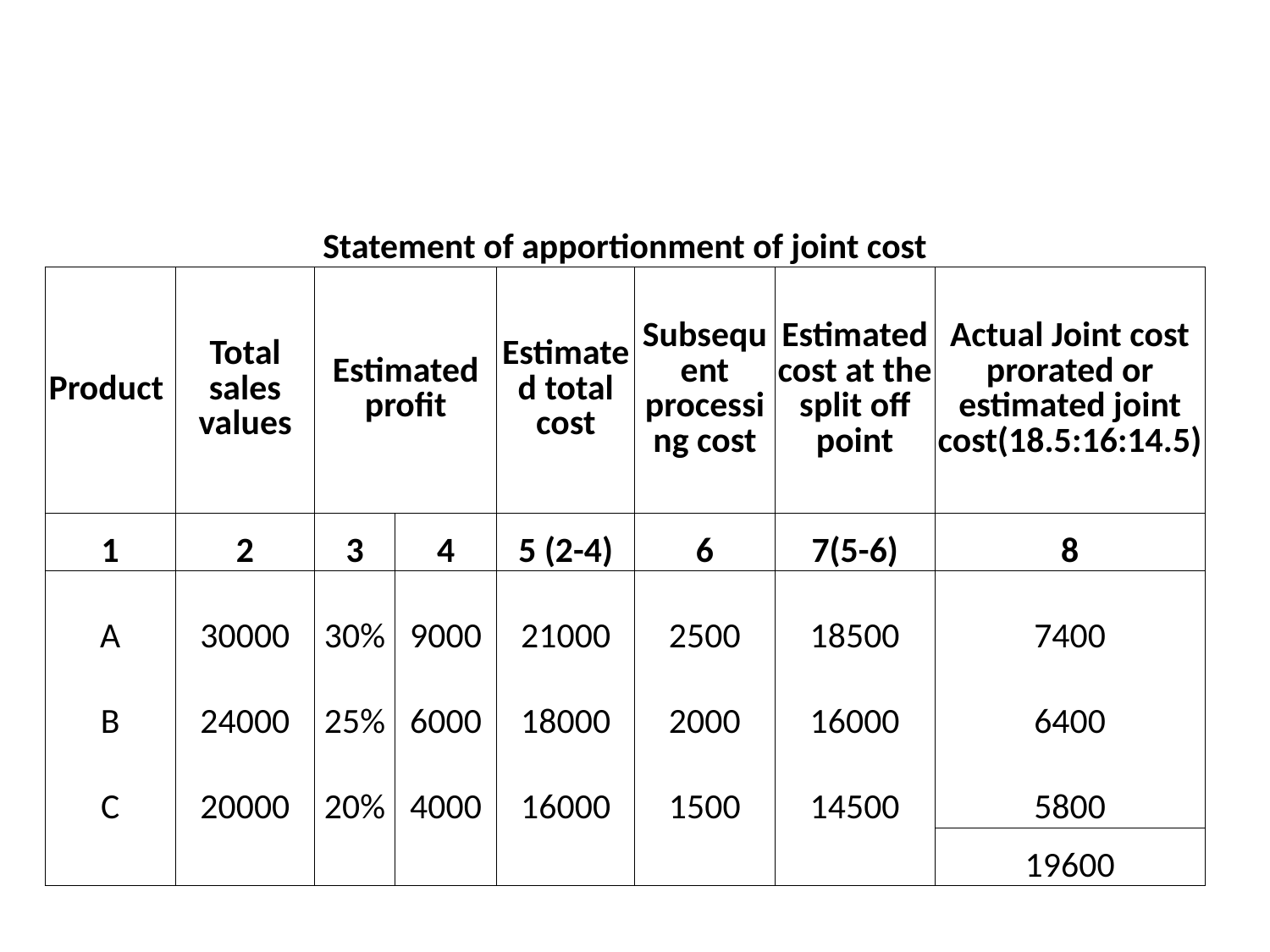

#
| Statement of apportionment of joint cost |  |  |  |  |  |  |  |
| --- | --- | --- | --- | --- | --- | --- | --- |
| Product | Total sales values | Estimated profit |  | Estimated total cost | Subsequent processing cost | Estimated cost at the split off point | Actual Joint cost prorated or estimated joint cost(18.5:16:14.5) |
| 1 | 2 | 3 | 4 | 5 (2-4) | 6 | 7(5-6) | 8 |
| A | 30000 | 30% | 9000 | 21000 | 2500 | 18500 | 7400 |
| B | 24000 | 25% | 6000 | 18000 | 2000 | 16000 | 6400 |
| C | 20000 | 20% | 4000 | 16000 | 1500 | 14500 | 5800 |
|  |  |  |  |  |  |  | 19600 |